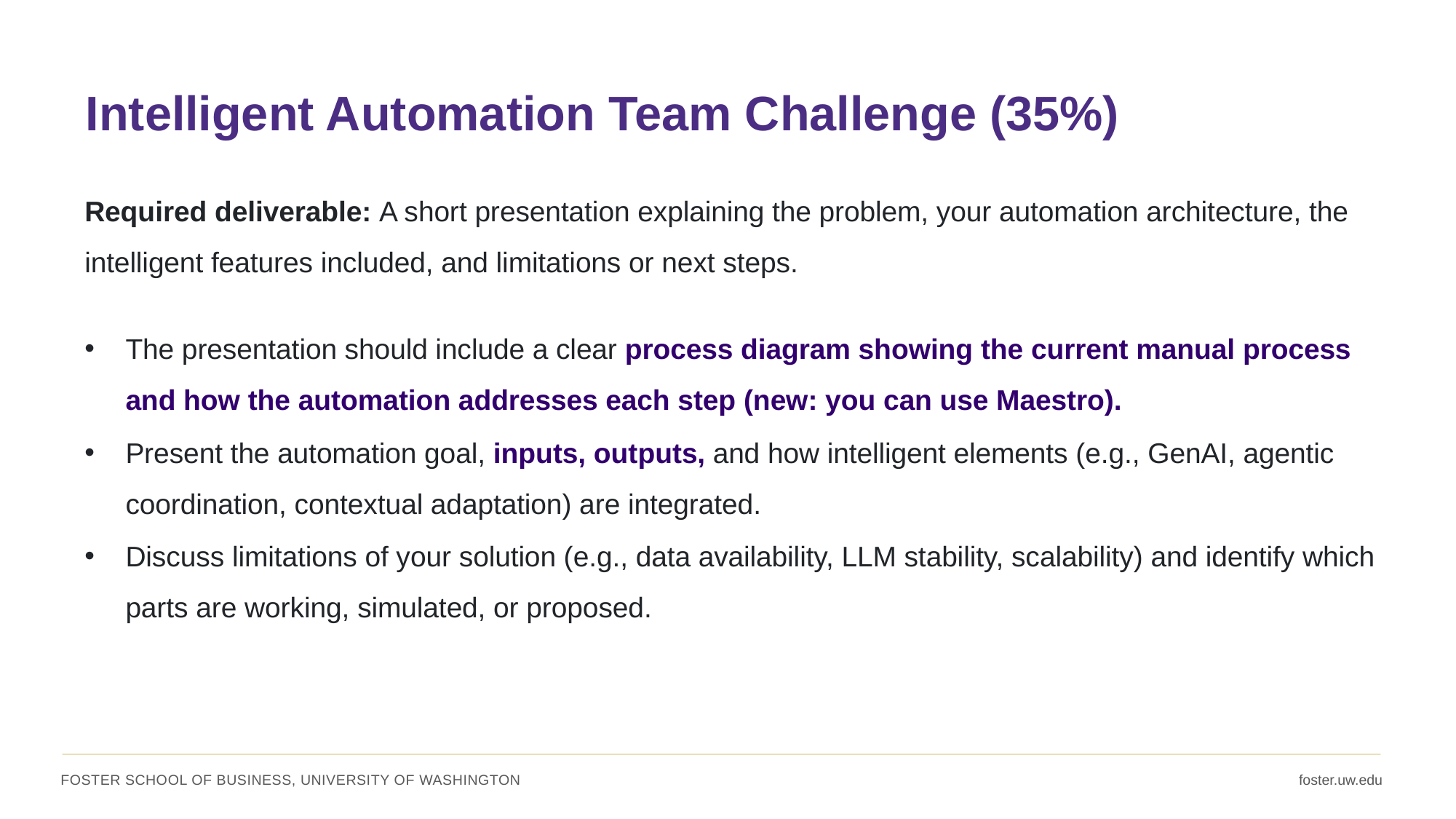

# Intelligent Automation Team Challenge (35%)
Required deliverable: A short presentation explaining the problem, your automation architecture, the intelligent features included, and limitations or next steps.
The presentation should include a clear process diagram showing the current manual process and how the automation addresses each step (new: you can use Maestro).
Present the automation goal, inputs, outputs, and how intelligent elements (e.g., GenAI, agentic coordination, contextual adaptation) are integrated.
Discuss limitations of your solution (e.g., data availability, LLM stability, scalability) and identify which parts are working, simulated, or proposed.